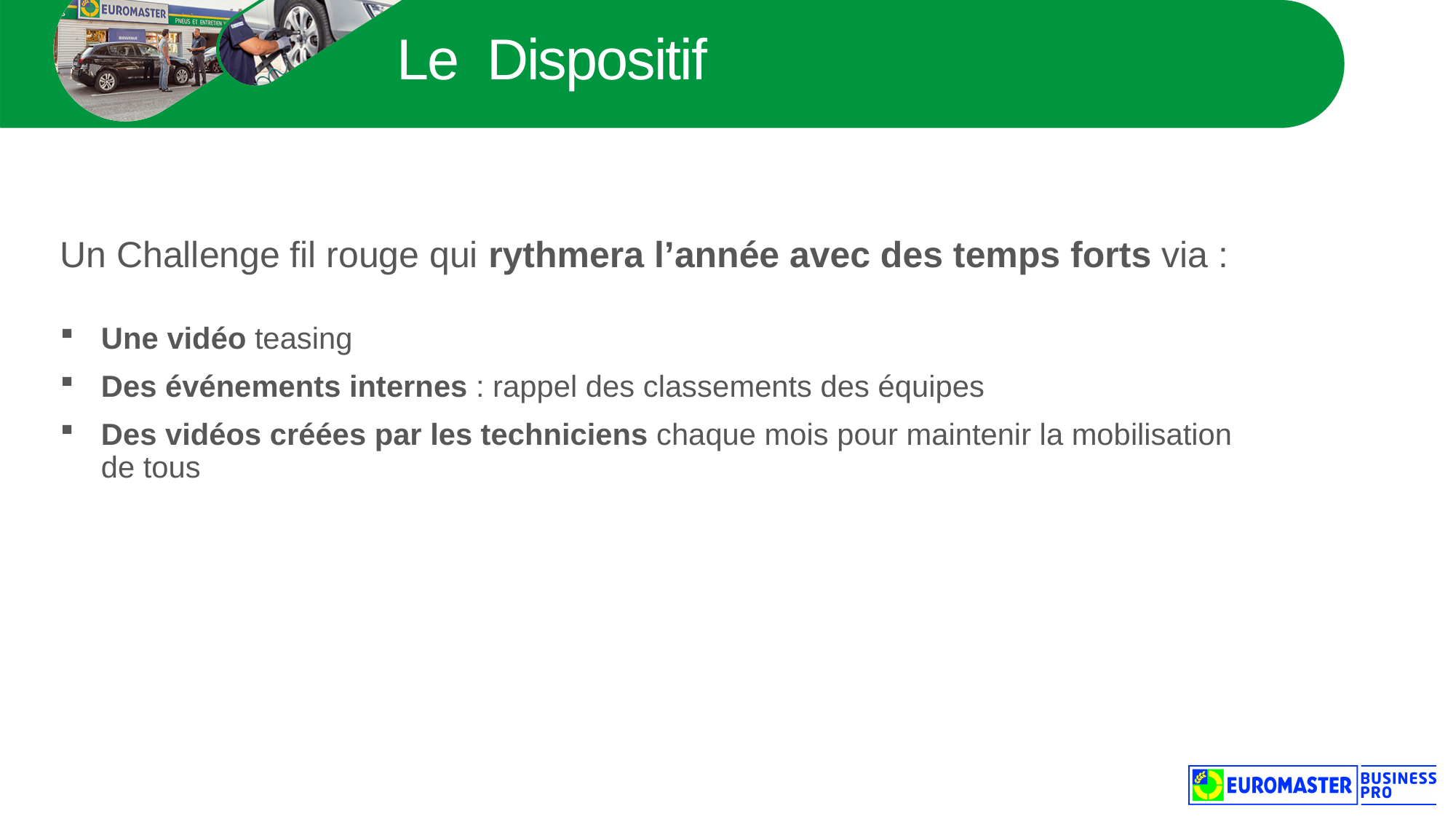

# Le  Dispositif

Un Challenge fil rouge qui rythmera l’année avec des temps forts via :

Une vidéo teasing
Des événements internes : rappel des classements des équipes
Des vidéos créées par les techniciens chaque mois pour maintenir la mobilisation de tous